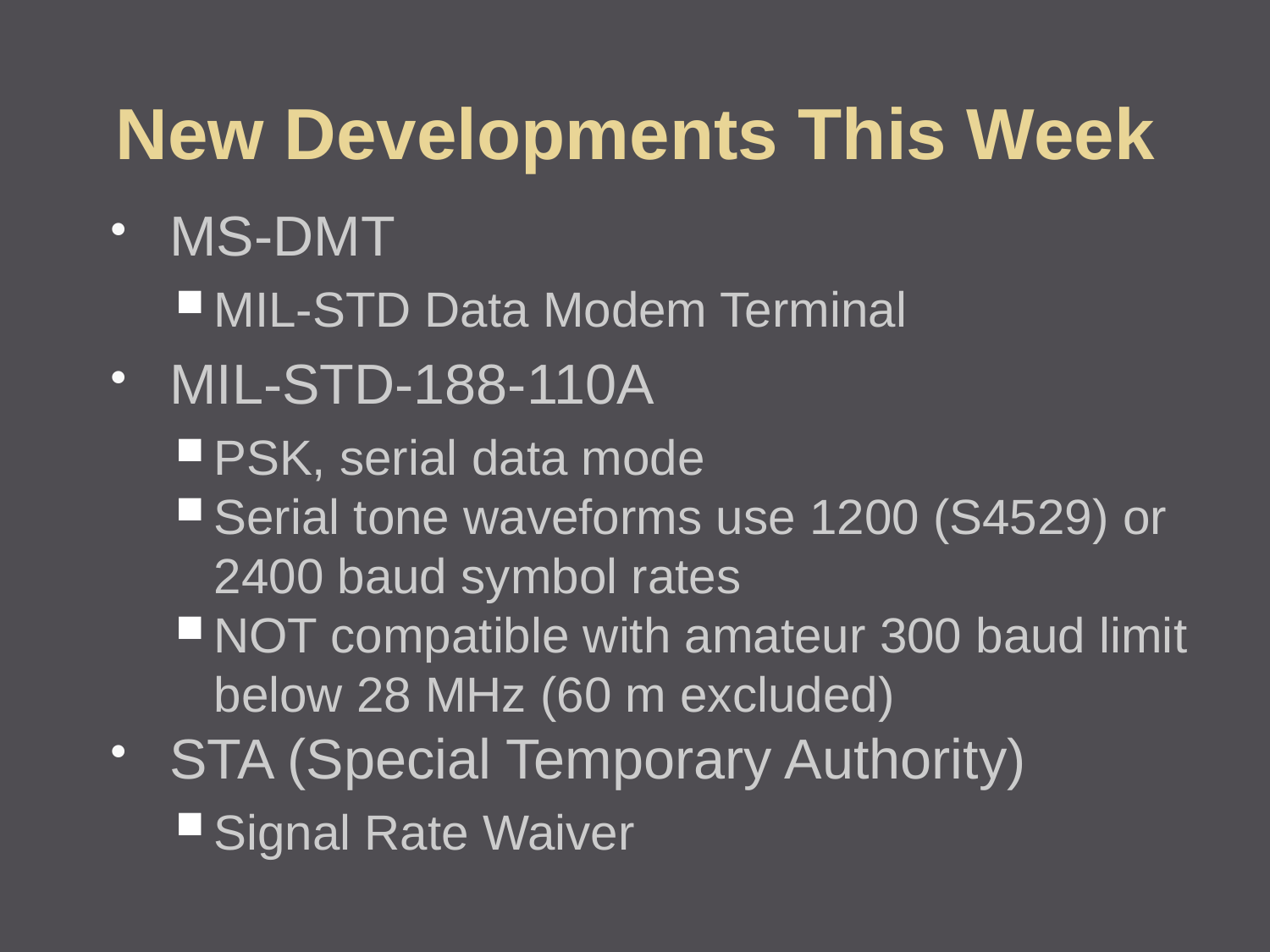

New Developments This Week
MS-DMT
MIL-STD Data Modem Terminal
MIL-STD-188-110A
PSK, serial data mode
Serial tone waveforms use 1200 (S4529) or 2400 baud symbol rates
NOT compatible with amateur 300 baud limit below 28 MHz (60 m excluded)
STA (Special Temporary Authority)
Signal Rate Waiver